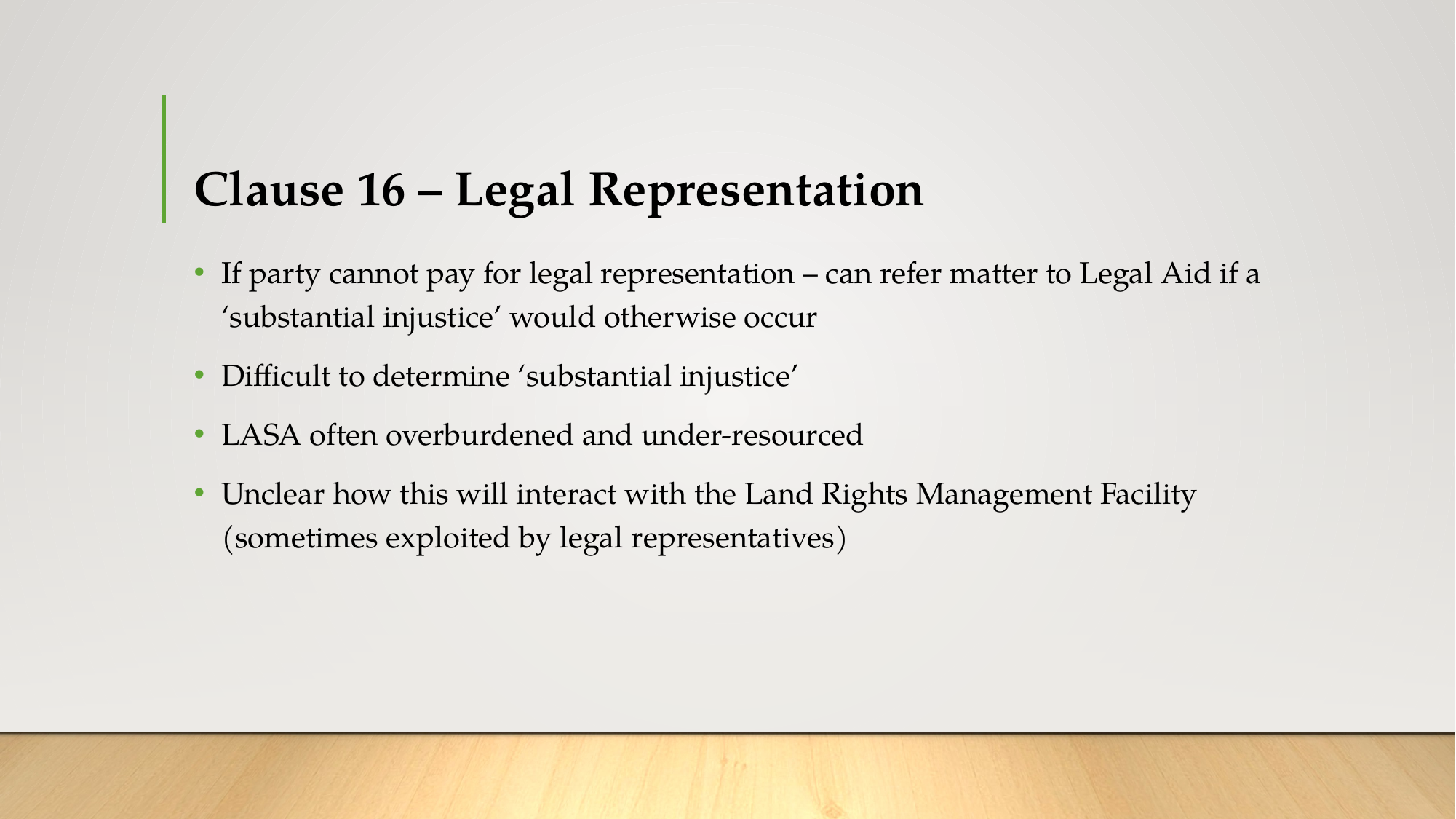

# Clause 16 – Legal Representation
If party cannot pay for legal representation – can refer matter to Legal Aid if a ‘substantial injustice’ would otherwise occur
Difficult to determine ‘substantial injustice’
LASA often overburdened and under-resourced
Unclear how this will interact with the Land Rights Management Facility (sometimes exploited by legal representatives)